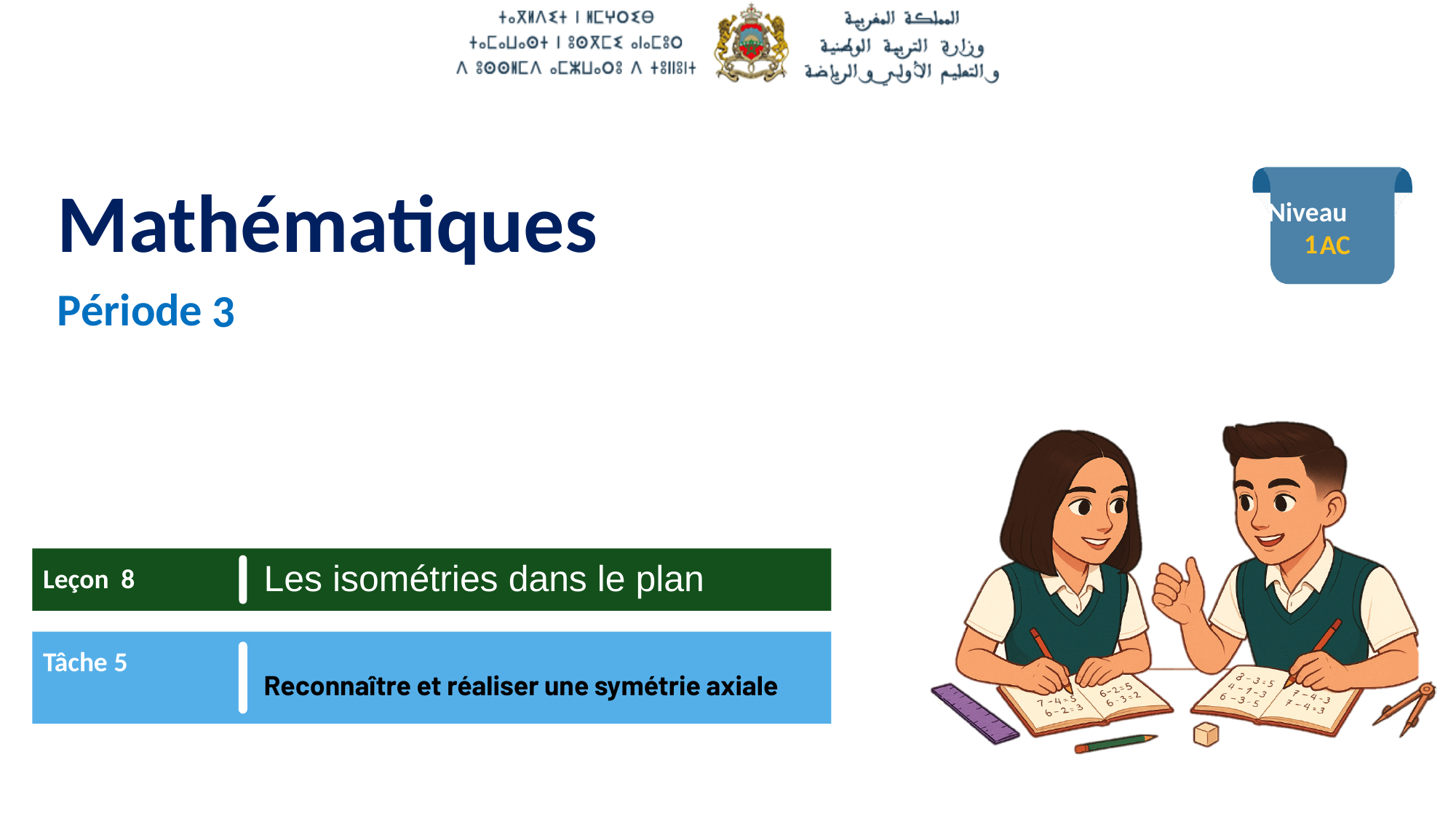

1
3
Leçon  8
Les isométries dans le plan

Tâche 5

Reconnaître et réaliser une symétrie axiale